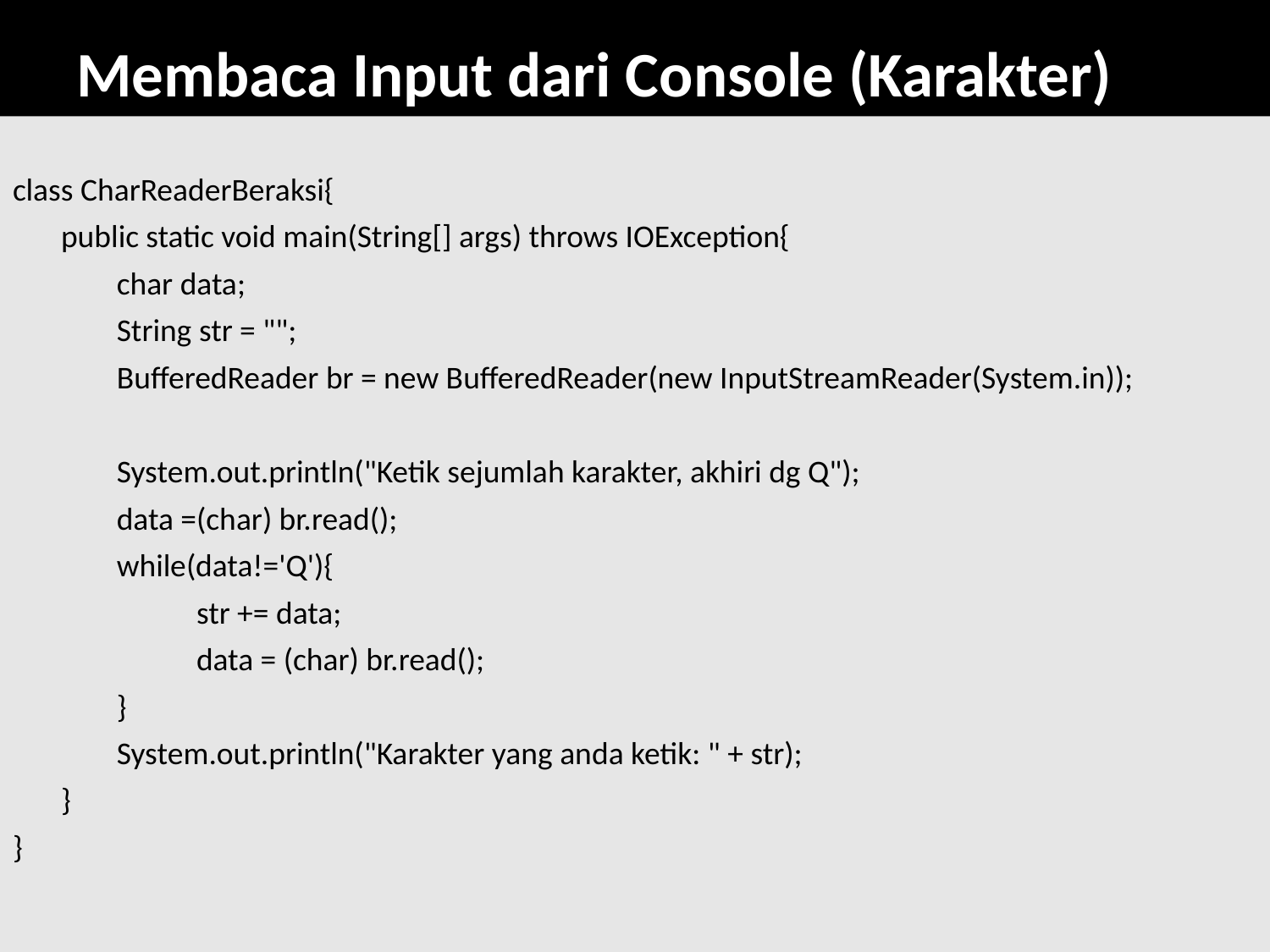

# Membaca Input dari Console (Karakter)

class CharReaderBeraksi{
	public static void main(String[] args) throws IOException{
char data;
String str = "";
BufferedReader br = new BufferedReader(new InputStreamReader(System.in));

System.out.println("Ketik sejumlah karakter, akhiri dg Q");
data =(char) br.read();
while(data!='Q'){
str += data;
data = (char) br.read();
}
System.out.println("Karakter yang anda ketik: " + str);
	}
}